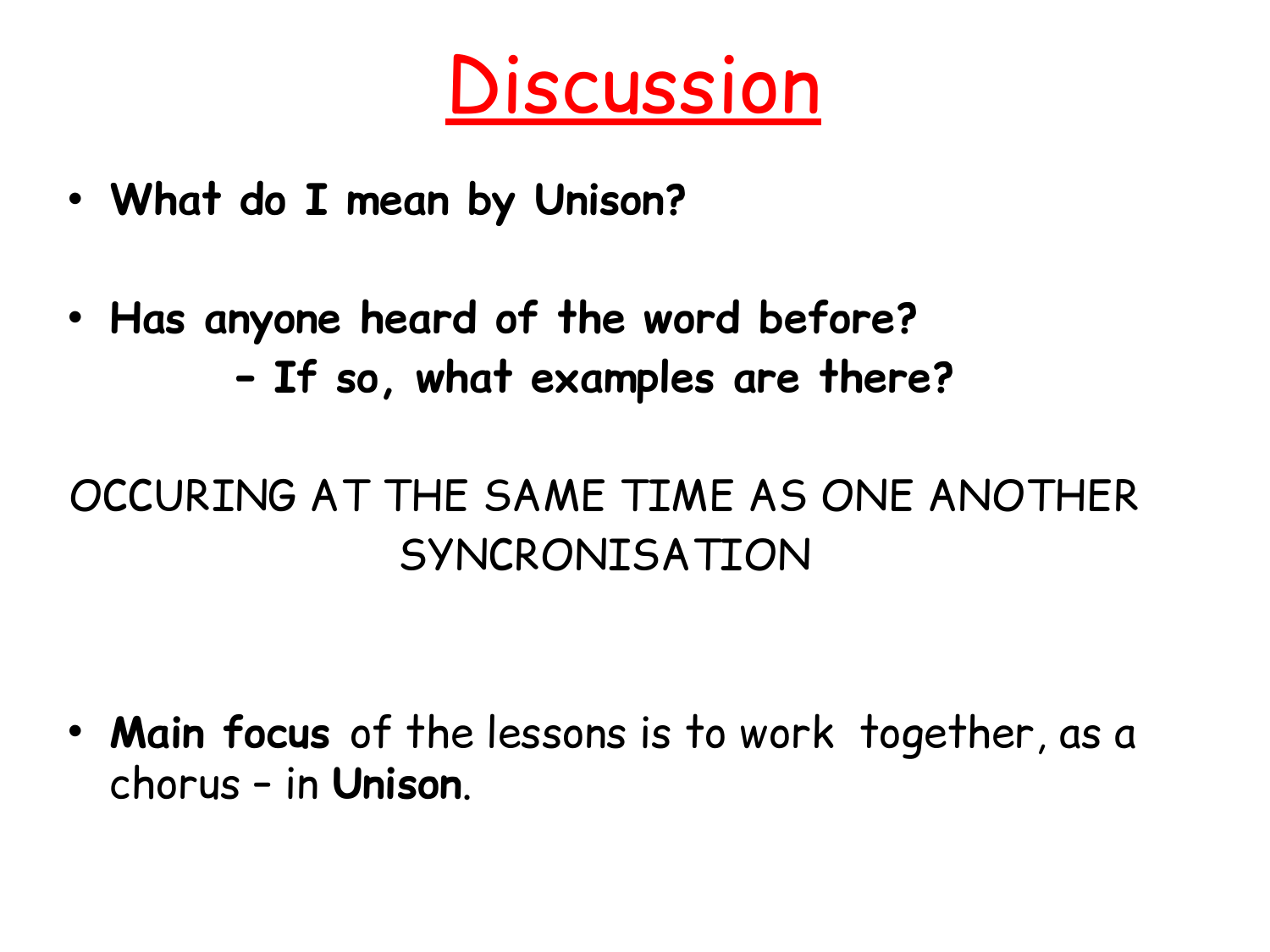

# Discussion
What do I mean by Unison?

Has anyone heard of the word before?
	    – If so, what examples are there?

OCCURING AT THE SAME TIME AS ONE ANOTHER
SYNCRONISATION

Main focus of the lessons is to work  together, as a chorus – in Unison.